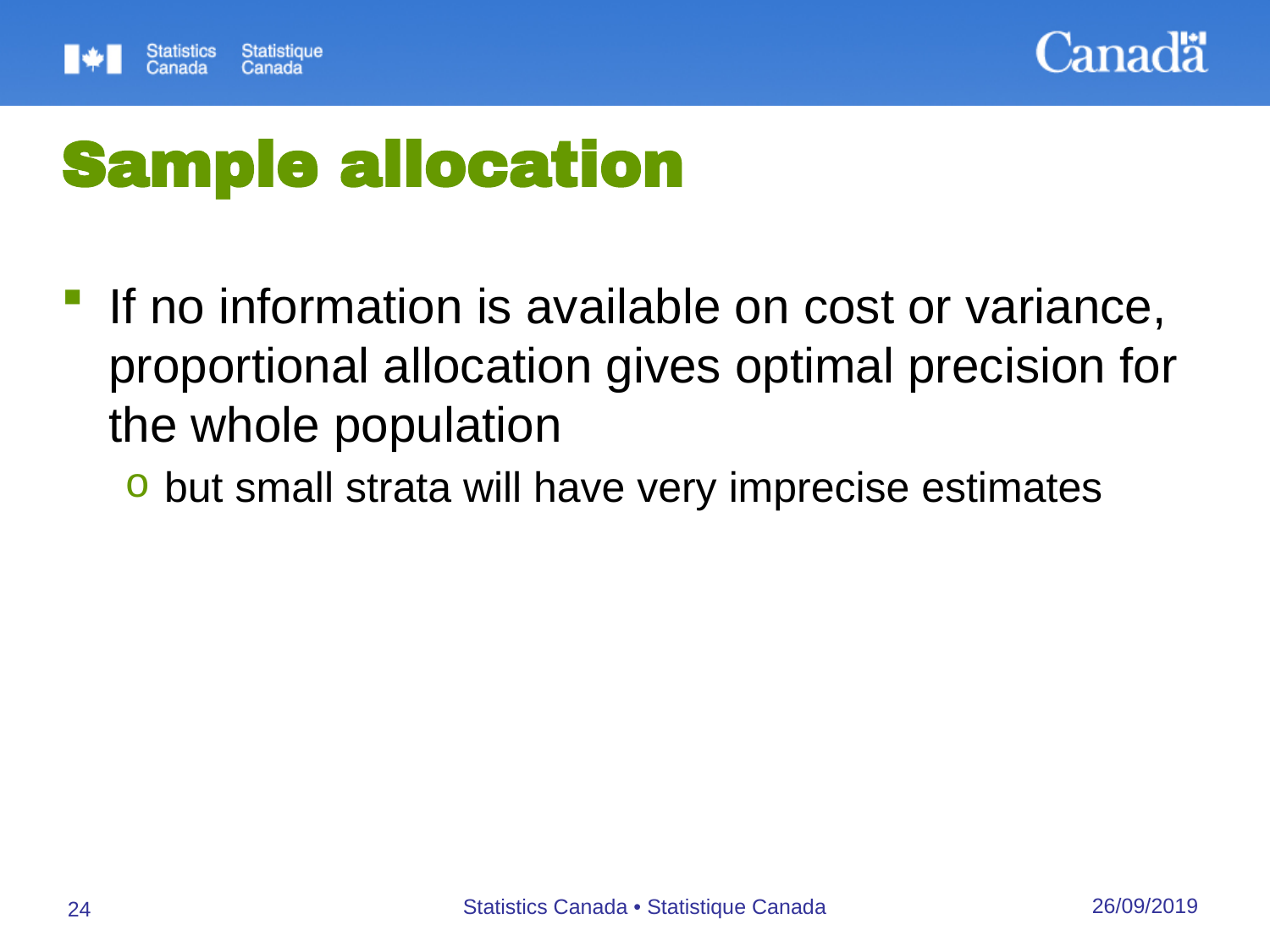

# Sample allocation
If no information is available on cost or variance, proportional allocation gives optimal precision for the whole population
but small strata will have very imprecise estimates
26/09/2019
Statistics Canada • Statistique Canada
24